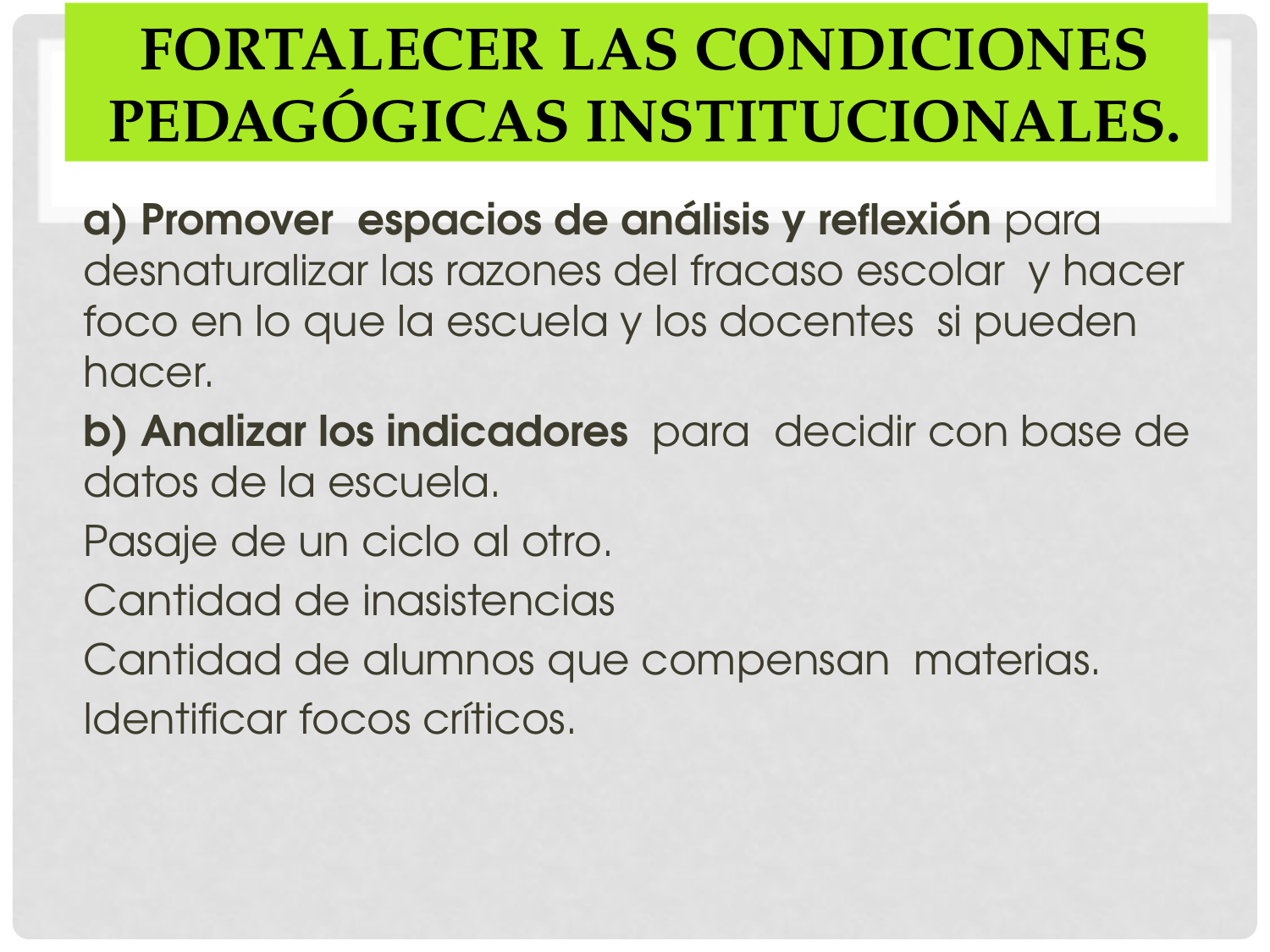

# Fortalecer las condiciones pedagógicas institucionales.
a) Promover  espacios de análisis y reflexión para desnaturalizar las razones del fracaso escolar  y hacer foco en lo que la escuela y los docentes  si pueden hacer.
b) Analizar los indicadores  para  decidir con base de datos de la escuela.
Pasaje de un ciclo al otro.
Cantidad de inasistencias
Cantidad de alumnos que compensan  materias.
Identificar focos críticos.